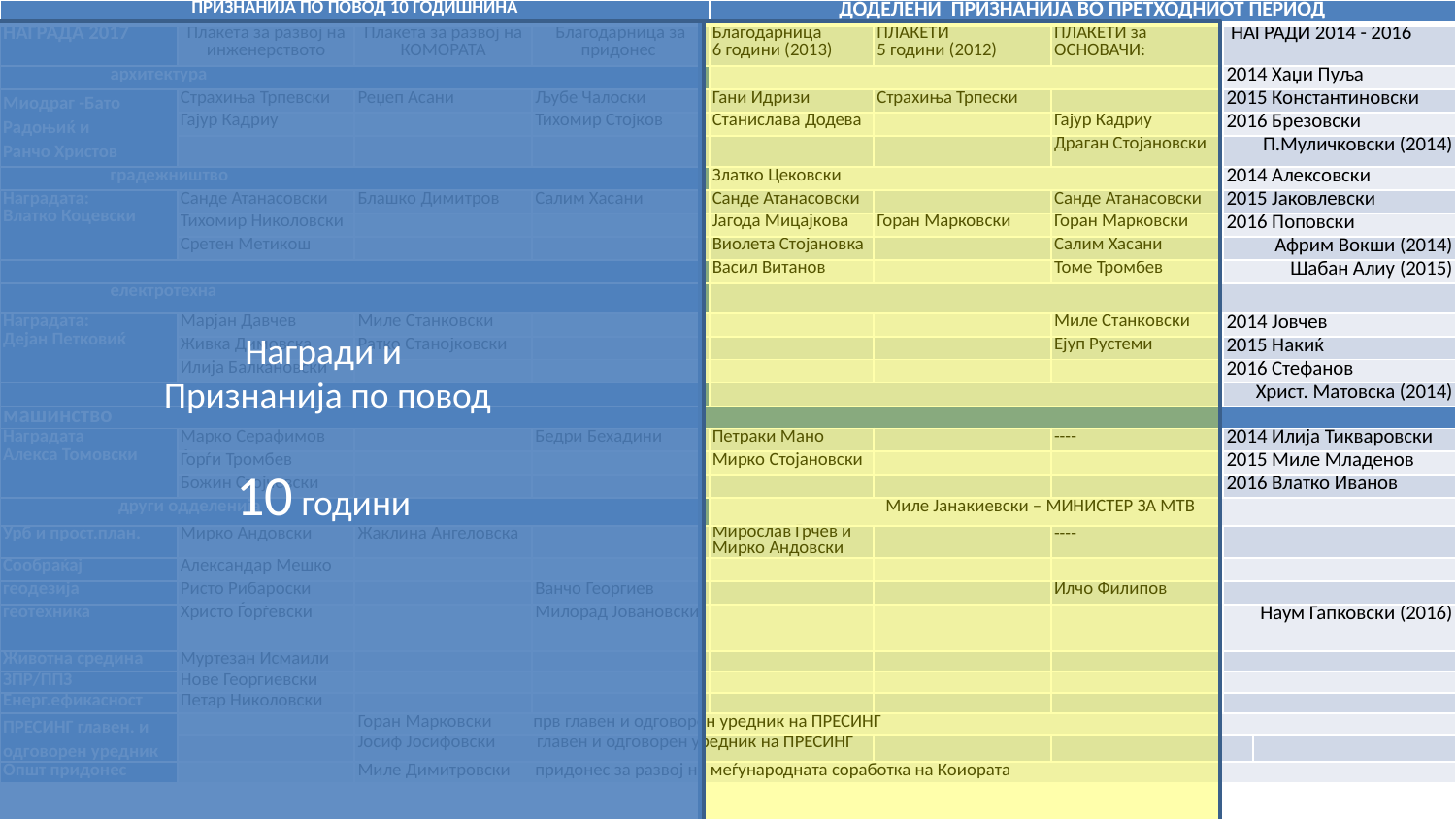

| ПРИЗНАНИЈА ПО ПОВОД 10 ГОДИШНИНА |  |  |  | ДОДЕЛЕНИ ПРИЗНАНИЈА ВО ПРЕТХОДНИОТ ПЕРИОД |  |  |  |  |
| --- | --- | --- | --- | --- | --- | --- | --- | --- |
| НАГРАДА 2017 | Плакета за развој на инженерството | Плакета за развој на КОМОРАТА | Благодарница за придонес | Благодарница 6 години (2013) | ПЛАКЕТИ 5 години (2012) | ПЛАКЕТИ за ОСНОВАЧИ: | НАГРАДИ 2014 - 2016 |  |
| архитектура |  |  |  |  |  |  | 2014 Хаџи Пуља |  |
| Миодраг -Бато Радоњиќ и Ранчо Христов | Страхиња Трпевски | Реџеп Асани | Љубе Чалоски | Гани Идризи | Страхиња Трпески |  | 2015 Константиновски |  |
|  | Гајур Кадриу |  | Тихомир Стојков | Станислава Додева |  | Гајур Кадриу | 2016 Брезовски |  |
|  |  |  |  |  |  | Драган Стојановски | П.Муличковски (2014) |  |
| градежништво |  |  |  | Златко Цековски |  |  | 2014 Алексовски |  |
| Наградата: Влатко Коцевски | Санде Атанасовски | Блашко Димитров | Салим Хасани | Санде Атанасовски |  | Санде Атанасовски | 2015 Јаковлевски |  |
|  | Тихомир Николовски |  |  | Јагода Мицајкова | Горан Марковски | Горан Марковски | 2016 Поповски |  |
|  | Сретен Метикош |  |  | Виолета Стојановка |  | Салим Хасани | Африм Вокши (2014) |  |
|  |  |  |  | Васил Витанов |  | Томе Тромбев | Шабан Алиу (2015) |  |
| електротехна |  |  |  |  |  |  |  |  |
| Наградата: Дејан Петковиќ | Марјан Давчев | Миле Станковски |  |  |  | Миле Станковски | 2014 Јовчев |  |
|  | Живка Димовска | Ратко Станојковски |  |  |  | Ејуп Рустеми | 2015 Накиќ |  |
|  | Илија Балкановски |  |  |  |  |  | 2016 Стефанов |  |
|  |  |  |  |  |  |  | Христ. Матовска (2014) |  |
| машинство |  |  |  |  |  |  |  |  |
| Наградата Алекса Томовски | Марко Серафимов |  | Бедри Бехадини | Петраки Мано |  | ---- | 2014 Илија Тикваровски |  |
|  | Ѓорѓи Тромбев |  |  | Мирко Стојановски |  |  | 2015 Миле Младенов |  |
|  | Божин Стојчевски |  |  |  |  |  | 2016 Влатко Иванов |  |
| други одделенија |  |  |  | Миле Јанакиевски – МИНИСТЕР ЗА МТВ |  |  |  |  |
| Урб и прост.план. | Мирко Андовски | Жаклина Ангеловска |  | Мирослав Грчев и Мирко Андовски |  | ---- |  |  |
| Сообраќај | Александар Мешко |  |  |  |  |  |  |  |
| геодезија | Ристо Рибароски |  | Ванчо Георгиев |  |  | Илчо Филипов |  |  |
| геотехника | Христо Ѓорѓевски |  | Милорад Јовановски |  |  |  | Наум Гапковски (2016) |  |
| Животна средина | Муртезан Исмаили |  |  |  |  |  |  |  |
| ЗПР/ППЗ | Нове Георгиевски |  |  |  |  |  |  |  |
| Енерг.ефикасност | Петар Николовски |  |  |  |  |  |  |  |
| ПРЕСИНГ главен. и одговорен уредник |  | Горан Марковски прв глaвен и одговорен уредник на ПРЕСИНГ |  |  |  |  |  |  |
|  |  | Јосиф Јосифовски главен и одговорен уредник на ПРЕСИНГ |  |  |  |  |  |  |
| Општ придонес |  | Миле Димитровски придонес за развој на меѓународната соработка на Коиората |  |  |  |  |  |  |
Награди и
Признанија по повод

10 години

#